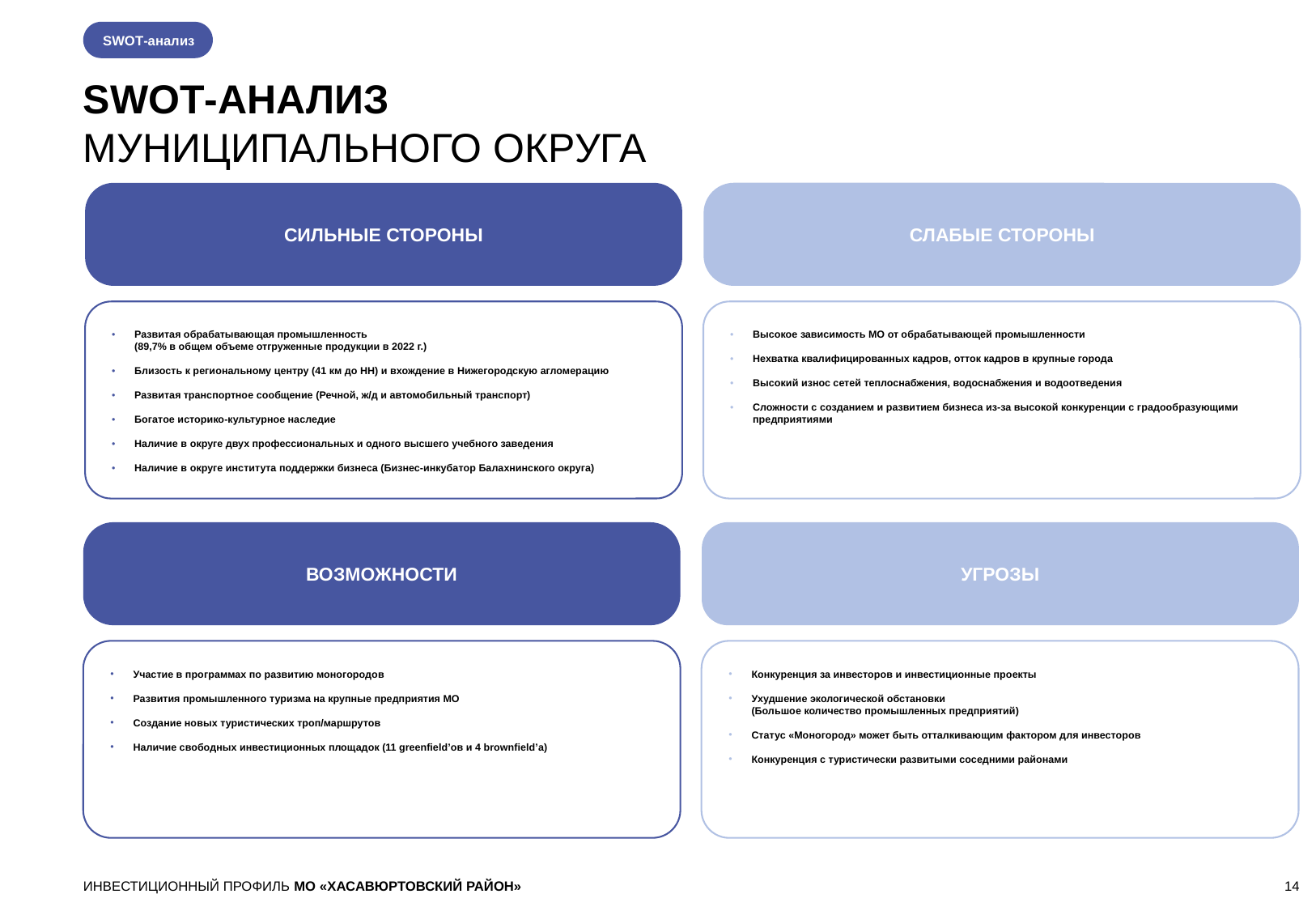

SWOT-анализ
SWOT-АНАЛИЗ
МУНИЦИПАЛЬНОГО ОКРУГА
СИЛЬНЫЕ СТОРОНЫ
СЛАБЫЕ СТОРОНЫ
Развитая обрабатывающая промышленность                                                                                                   (89,7% в общем объеме отгруженные продукции в 2022 г.)

Близость к региональному центру (41 км до НН) и вхождение в Нижегородскую агломерацию

Развитая транспортное сообщение (Речной, ж/д и автомобильный транспорт)

Богатое историко-культурное наследие

Наличие в округе двух профессиональных и одного высшего учебного заведения

Наличие в округе института поддержки бизнеса (Бизнес-инкубатор Балахнинского округа)

Высокое зависимость МО от обрабатывающей промышленности

Нехватка квалифицированных кадров, отток кадров в крупные города

Высокий износ сетей теплоснабжения, водоснабжения и водоотведения

Сложности с созданием и развитием бизнеса из-за высокой конкуренции с градообразующими предприятиями

ВОЗМОЖНОСТИ
УГРОЗЫ
Участие в программах по развитию моногородов

Развития промышленного туризма на крупные предприятия МО

Создание новых туристических троп/маршрутов

Наличие свободных инвестиционных площадок (11 greenfield’ов и 4 brownfield’а)

Конкуренция за инвесторов и инвестиционные проекты

Ухудшение экологической обстановки                                                                                                             (Большое количество промышленных предприятий)

Статус «Моногород» может быть отталкивающим фактором для инвесторов

Конкуренция с туристически развитыми соседними районами

ИНВЕСТИЦИОННЫЙ ПРОФИЛЬ МО «ХАСАВЮРТОВСКИЙ РАЙОН»
14